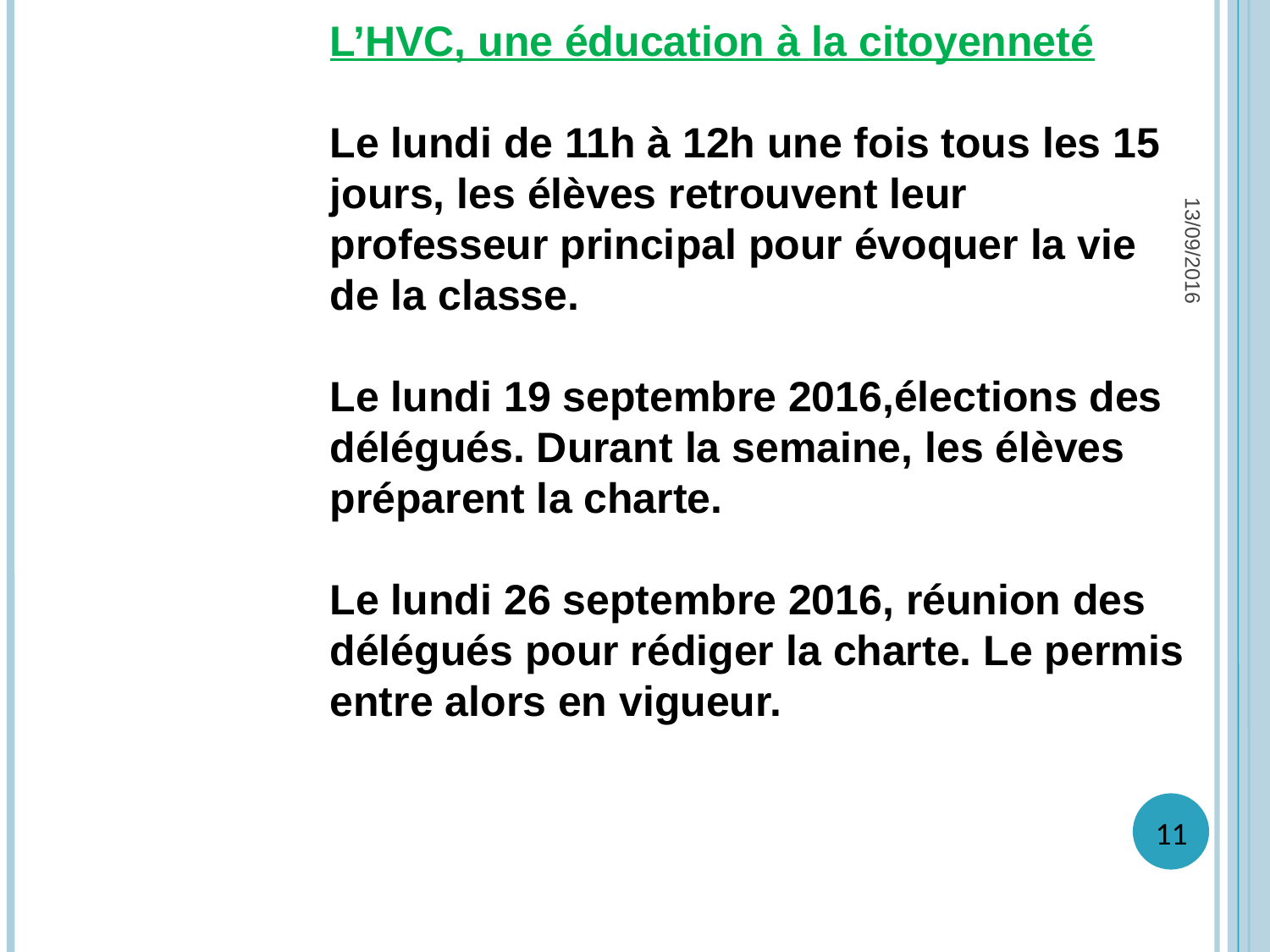

L’HVC, une éducation à la citoyenneté

Le lundi de 11h à 12h une fois tous les 15 jours, les élèves retrouvent leur professeur principal pour évoquer la vie de la classe.

Le lundi 19 septembre 2016,élections des délégués. Durant la semaine, les élèves préparent la charte.

Le lundi 26 septembre 2016, réunion des délégués pour rédiger la charte. Le permis entre alors en vigueur.

13/09/2016
11